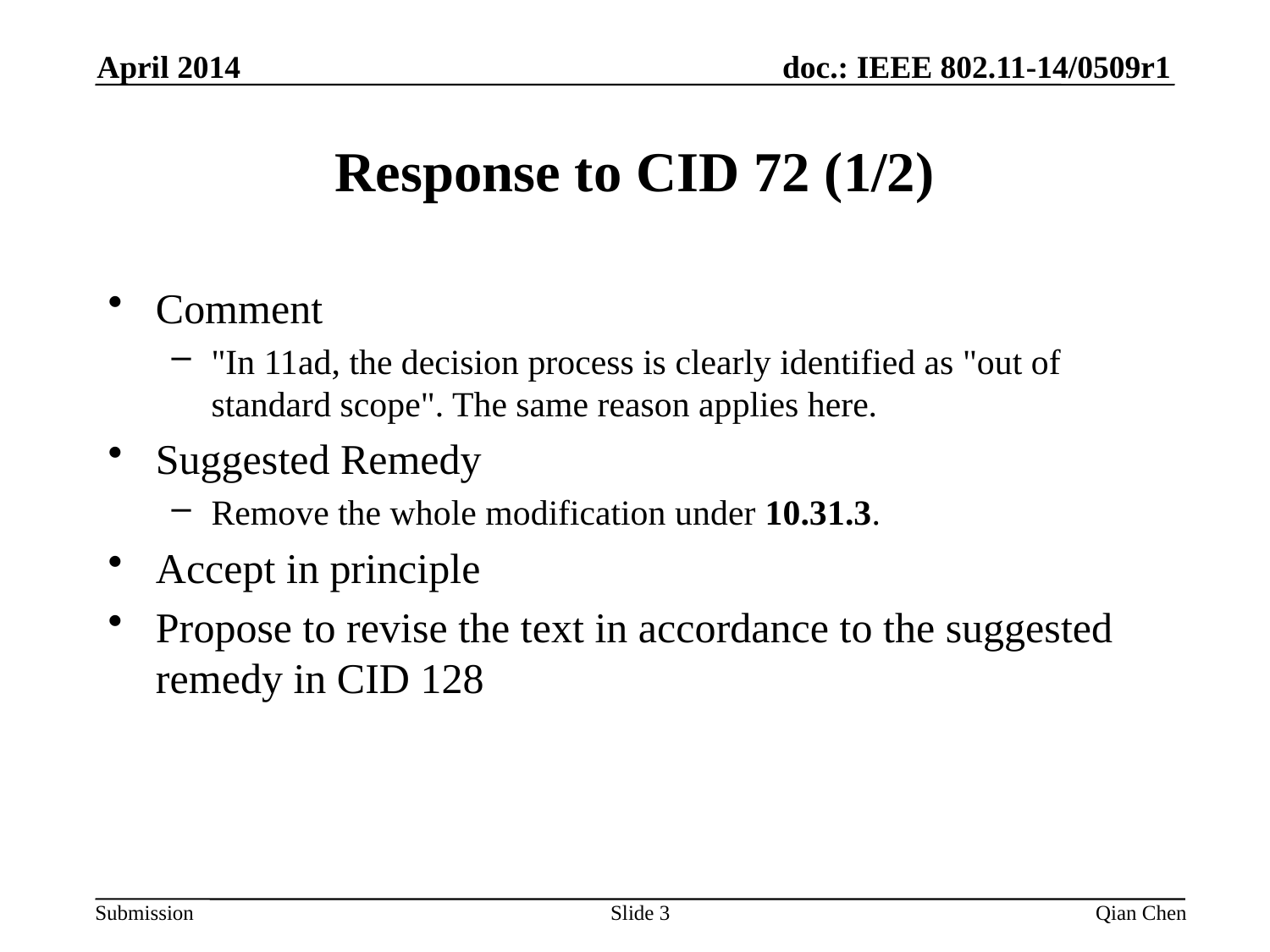

April 2014
# Response to CID 72 (1/2)
Comment
"In 11ad, the decision process is clearly identified as "out of standard scope". The same reason applies here.
Suggested Remedy
Remove the whole modification under 10.31.3.
Accept in principle
Propose to revise the text in accordance to the suggested remedy in CID 128

Slide 3
Qian Chen